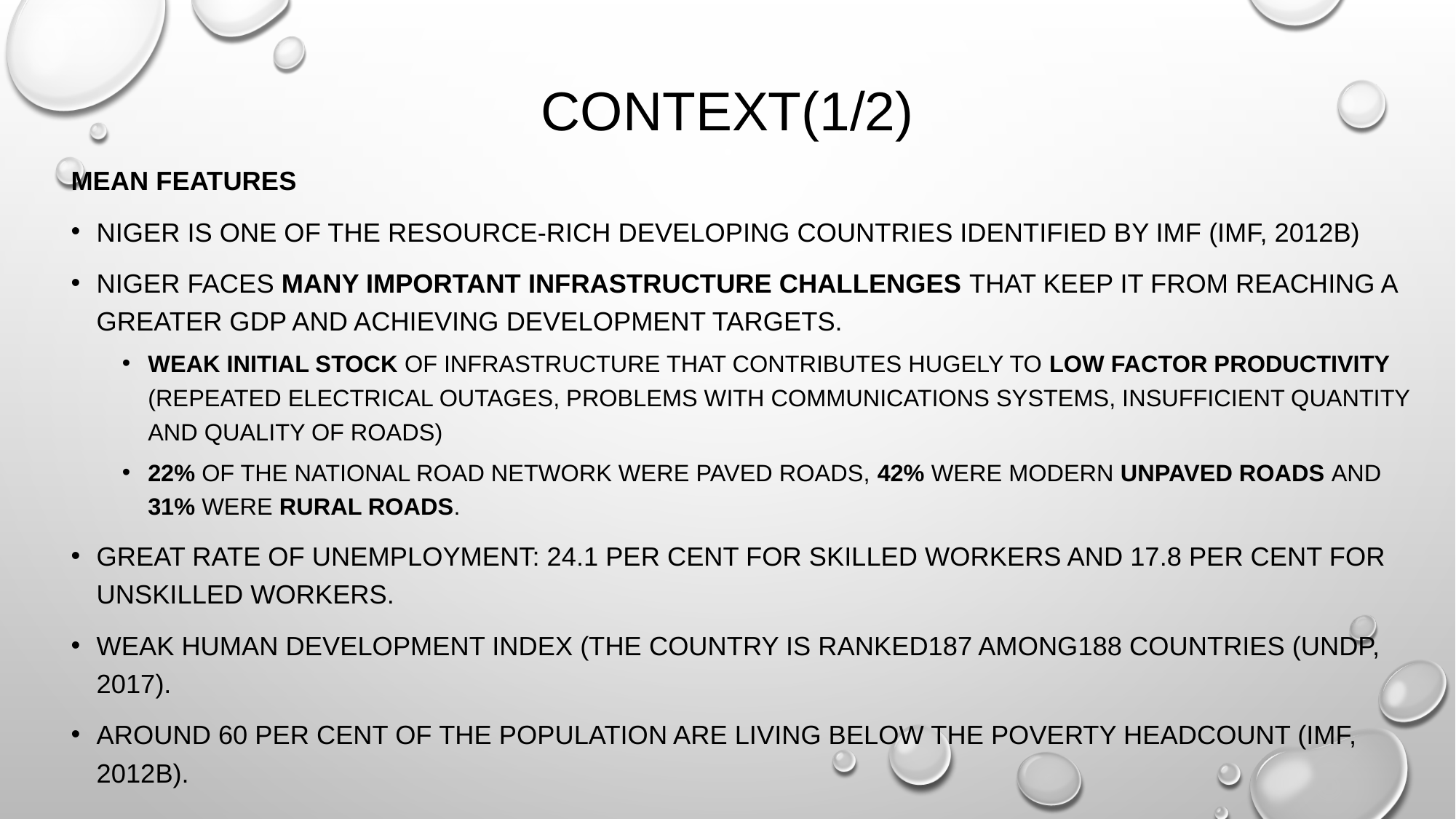

# Context(1/2)
Mean features
Niger is one of the resource-rich developing countries identified by IMF (IMF, 2012b)
Niger faces many important infrastructure challenges that keep it from reaching a greater GDP and achieving development targets.
Weak initial stock of infrastructure that contributes hugely to low factor productivity (Repeated electrical outages, problems with communications systems, insufficient quantity and quality of roads)
22% of the national road network were paved roads, 42% were modern unpaved roads and 31% were rural roads.
Great rate of unemployment: 24.1 per cent for skilled workers and 17.8 per cent for unskilled workers.
Weak Human Development Index (The country is ranked187 among188 countries (UNDP, 2017).
around 60 per cent of the population are living below the poverty headcount (IMF, 2012b).